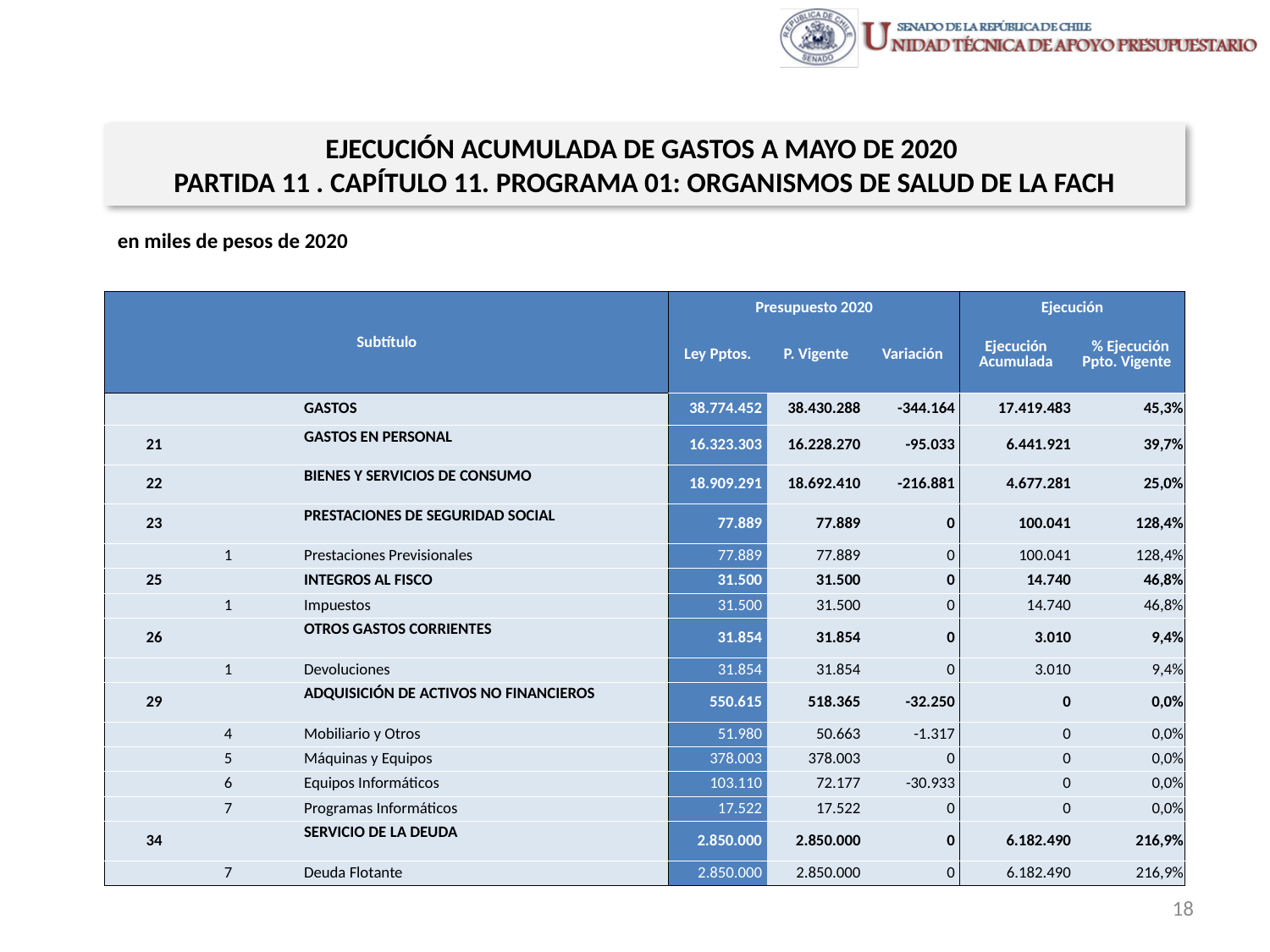

EJECUCIÓN ACUMULADA DE GASTOS A MAYO DE 2020
PARTIDA 11 . CAPÍTULO 11. PROGRAMA 01: ORGANISMOS DE SALUD DE LA FACH
en miles de pesos de 2020
| Subtítulo |  |  |  | Presupuesto 2020 |  |  | Ejecución |  |
| --- | --- | --- | --- | --- | --- | --- | --- | --- |
|  |  |  |  | Ley Pptos. | P. Vigente | Variación | Ejecución Acumulada | % Ejecución Ppto. Vigente |
|  |  |  | GASTOS | 38.774.452 | 38.430.288 | -344.164 | 17.419.483 | 45,3% |
| 21 |  |  | GASTOS EN PERSONAL | 16.323.303 | 16.228.270 | -95.033 | 6.441.921 | 39,7% |
| 22 |  |  | BIENES Y SERVICIOS DE CONSUMO | 18.909.291 | 18.692.410 | -216.881 | 4.677.281 | 25,0% |
| 23 |  |  | PRESTACIONES DE SEGURIDAD SOCIAL | 77.889 | 77.889 | 0 | 100.041 | 128,4% |
|  | 1 |  | Prestaciones Previsionales | 77.889 | 77.889 | 0 | 100.041 | 128,4% |
| 25 |  |  | INTEGROS AL FISCO | 31.500 | 31.500 | 0 | 14.740 | 46,8% |
|  | 1 |  | Impuestos | 31.500 | 31.500 | 0 | 14.740 | 46,8% |
| 26 |  |  | OTROS GASTOS CORRIENTES | 31.854 | 31.854 | 0 | 3.010 | 9,4% |
|  | 1 |  | Devoluciones | 31.854 | 31.854 | 0 | 3.010 | 9,4% |
| 29 |  |  | ADQUISICIÓN DE ACTIVOS NO FINANCIEROS | 550.615 | 518.365 | -32.250 | 0 | 0,0% |
|  | 4 |  | Mobiliario y Otros | 51.980 | 50.663 | -1.317 | 0 | 0,0% |
|  | 5 |  | Máquinas y Equipos | 378.003 | 378.003 | 0 | 0 | 0,0% |
|  | 6 |  | Equipos Informáticos | 103.110 | 72.177 | -30.933 | 0 | 0,0% |
|  | 7 |  | Programas Informáticos | 17.522 | 17.522 | 0 | 0 | 0,0% |
| 34 |  |  | SERVICIO DE LA DEUDA | 2.850.000 | 2.850.000 | 0 | 6.182.490 | 216,9% |
|  | 7 |  | Deuda Flotante | 2.850.000 | 2.850.000 | 0 | 6.182.490 | 216,9% |
Fuente: Elaboración propia en base  a Informes de ejecución presupuestaria mensual de DIPRES

18